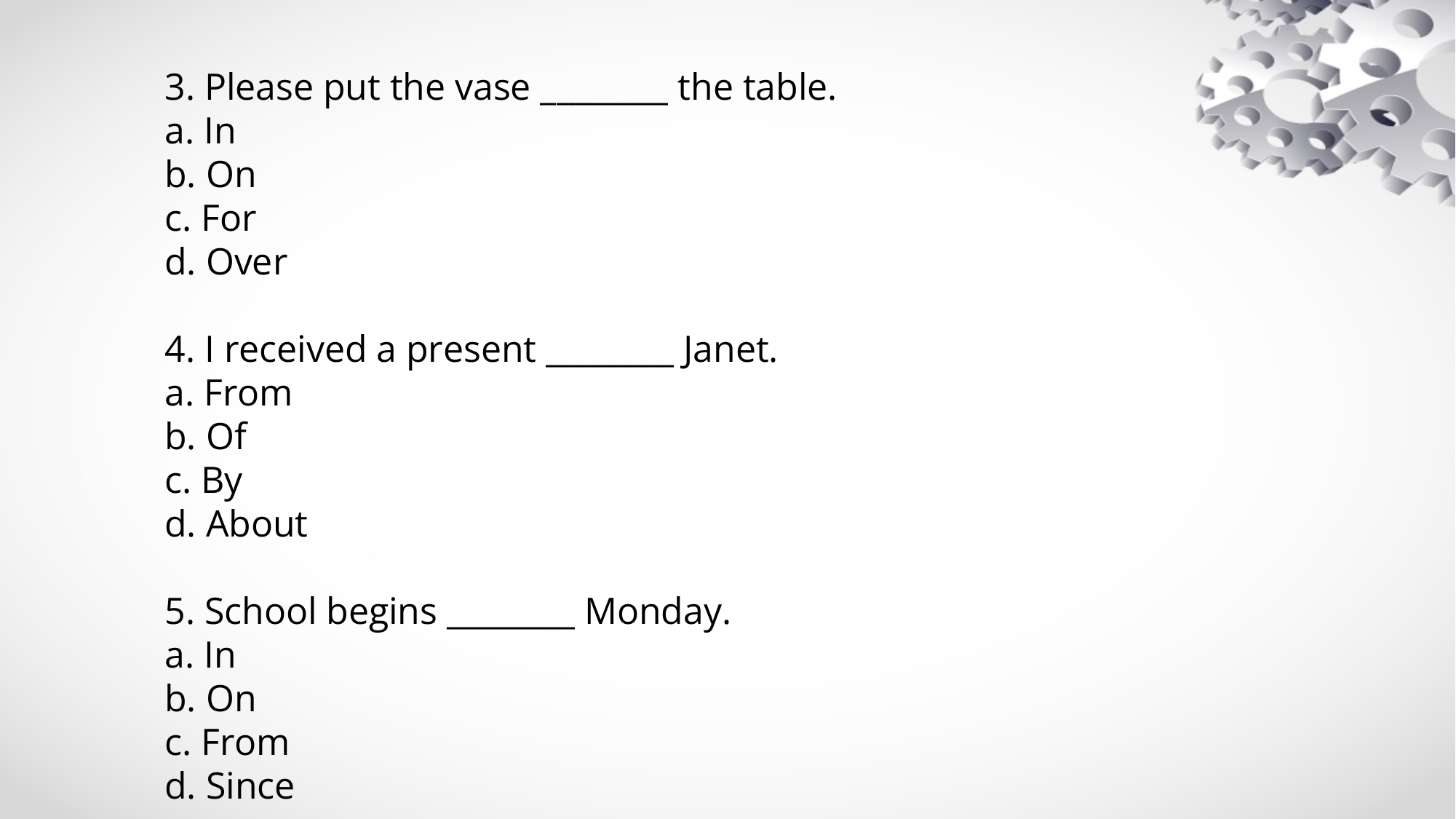

3. Please put the vase ________ the table.
a. In
b. On
c. For
d. Over
4. I received a present ________ Janet.
a. From
b. Of
c. By
d. About
5. School begins ________ Monday.
a. In
b. On
c. From
d. Since